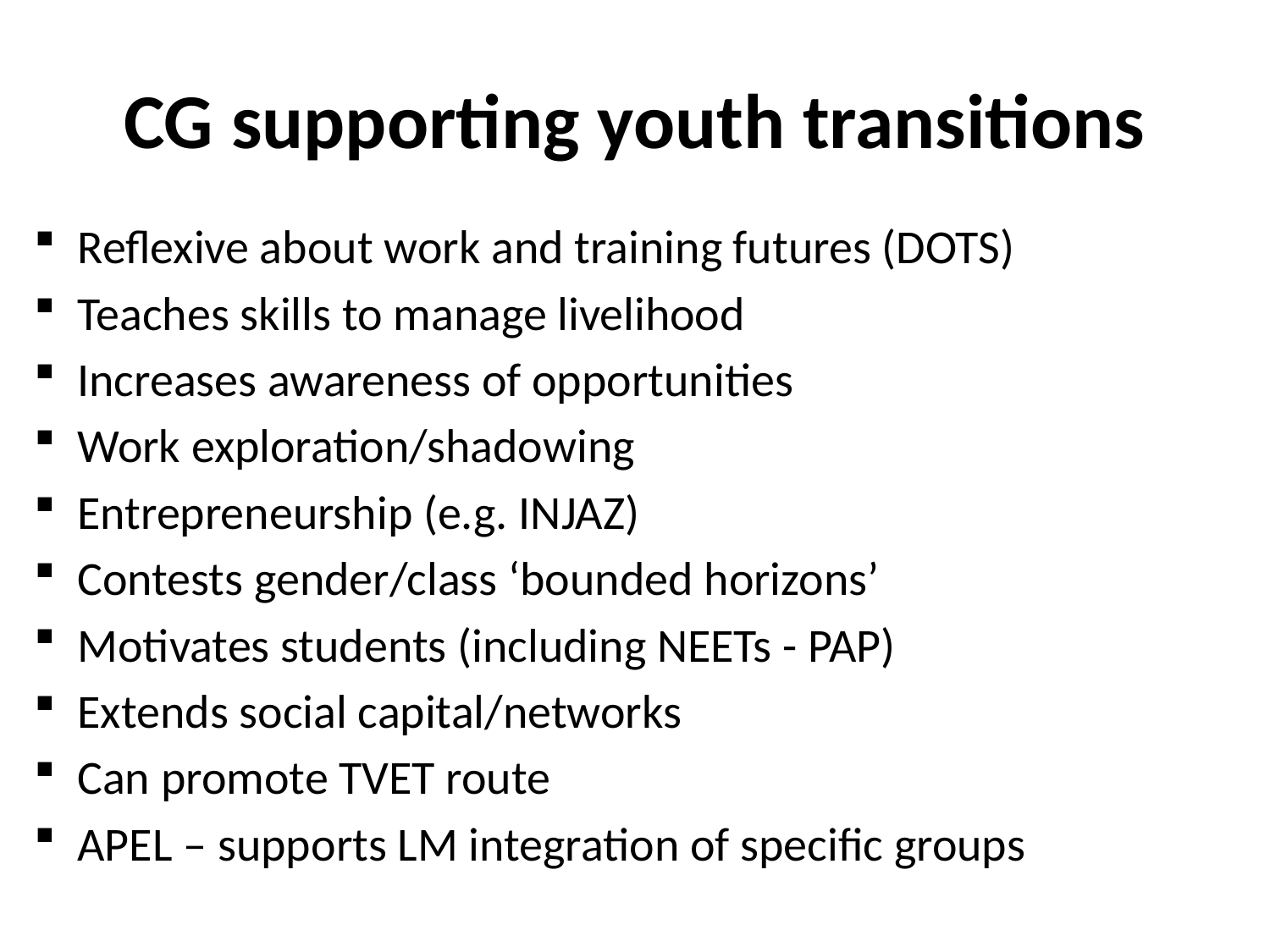

# CG supporting youth transitions
Reflexive about work and training futures (DOTS)
Teaches skills to manage livelihood
Increases awareness of opportunities
Work exploration/shadowing
Entrepreneurship (e.g. INJAZ)
Contests gender/class ‘bounded horizons’
Motivates students (including NEETs - PAP)
Extends social capital/networks
Can promote TVET route
APEL – supports LM integration of specific groups